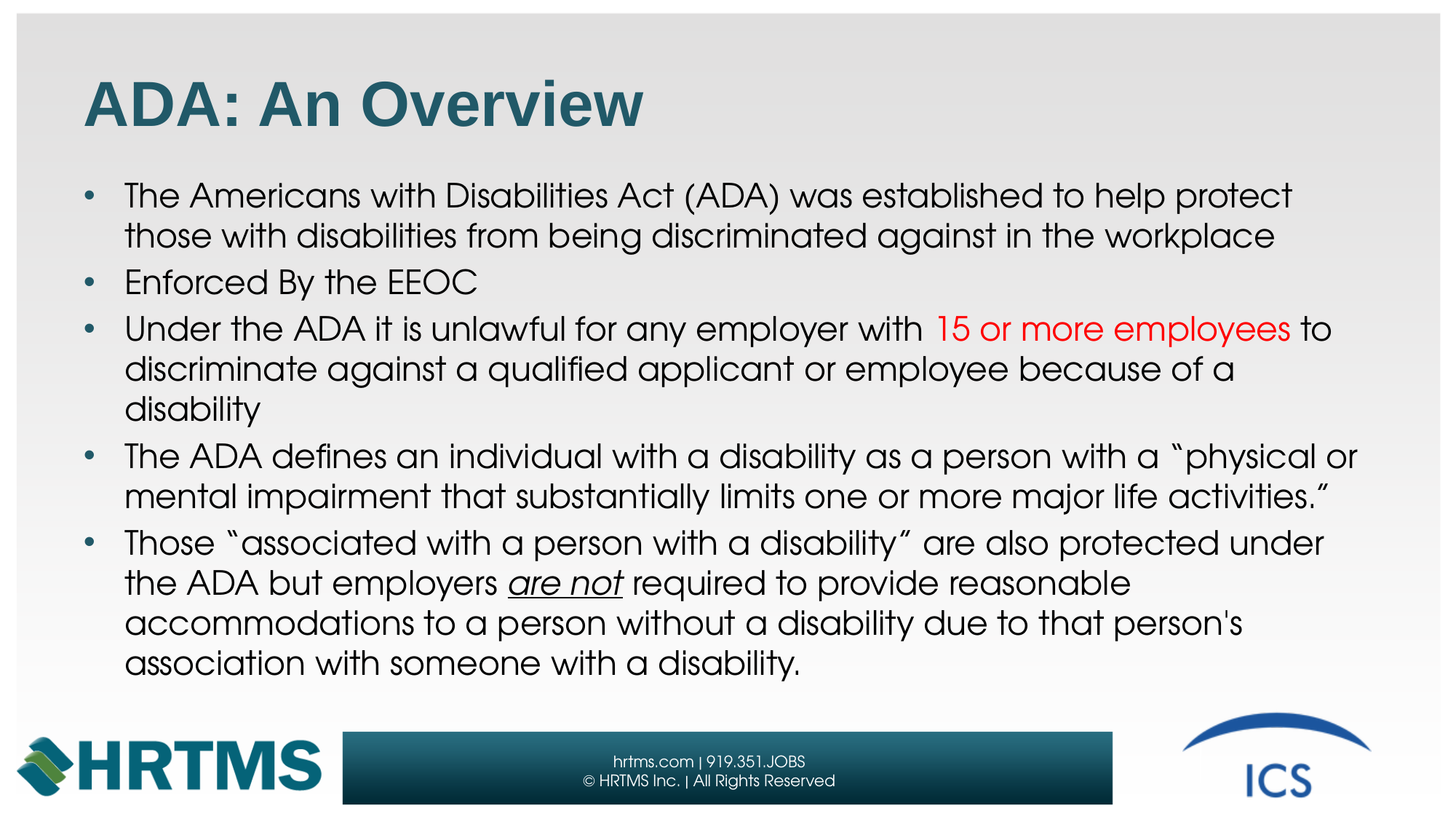

# ADA: An Overview
The Americans with Disabilities Act (ADA) was established to help protect those with disabilities from being discriminated against in the workplace
Enforced By the EEOC
Under the ADA it is unlawful for any employer with 15 or more employees to discriminate against a qualified applicant or employee because of a disability
The ADA defines an individual with a disability as a person with a “physical or mental impairment that substantially limits one or more major life activities.”
Those “associated with a person with a disability” are also protected under the ADA but employers are not required to provide reasonable accommodations to a person without a disability due to that person's association with someone with a disability.